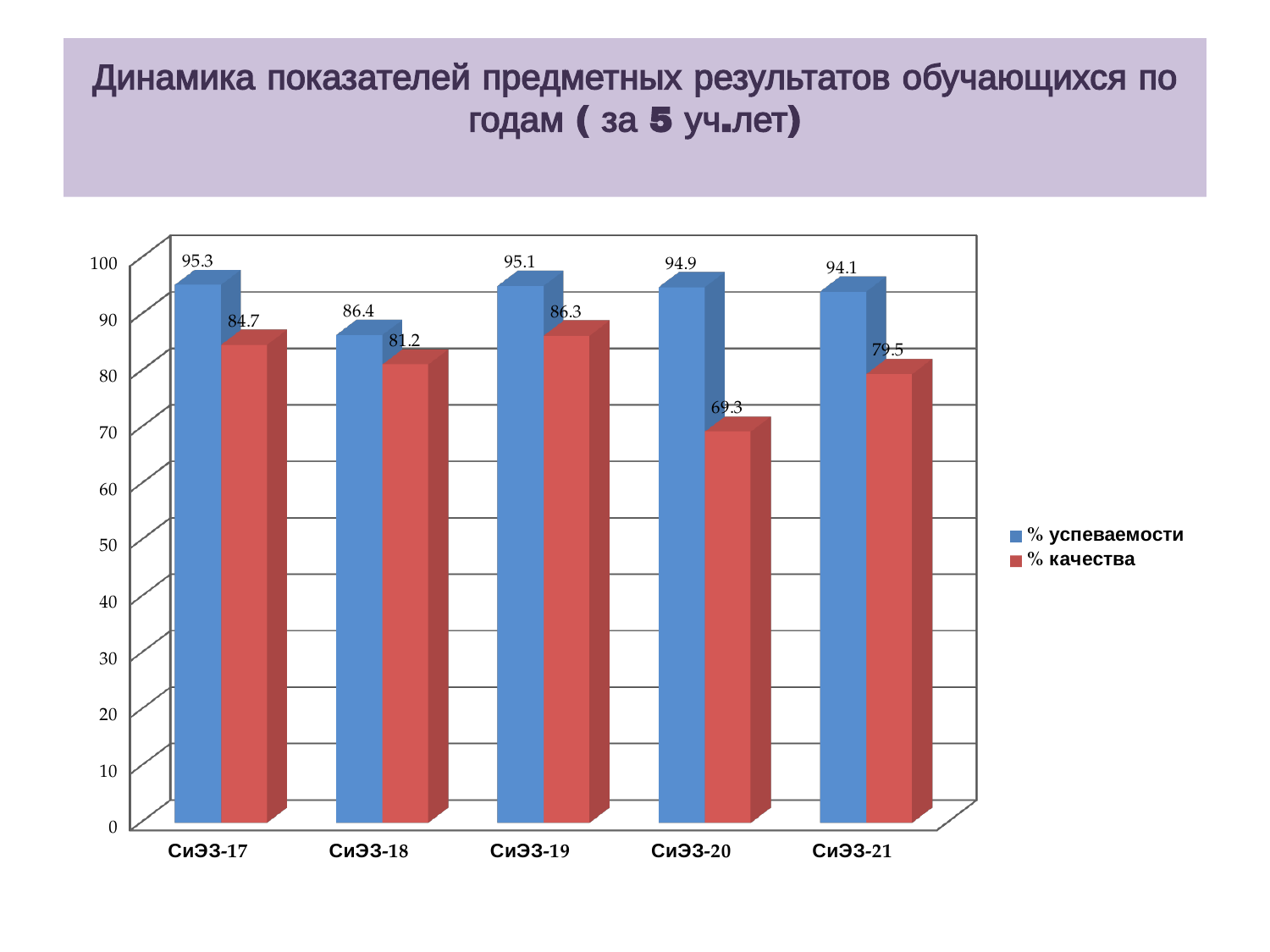

# Динамика показателей предметных результатов обучающихся по годам ( за 5 уч.лет)

[unsupported chart]